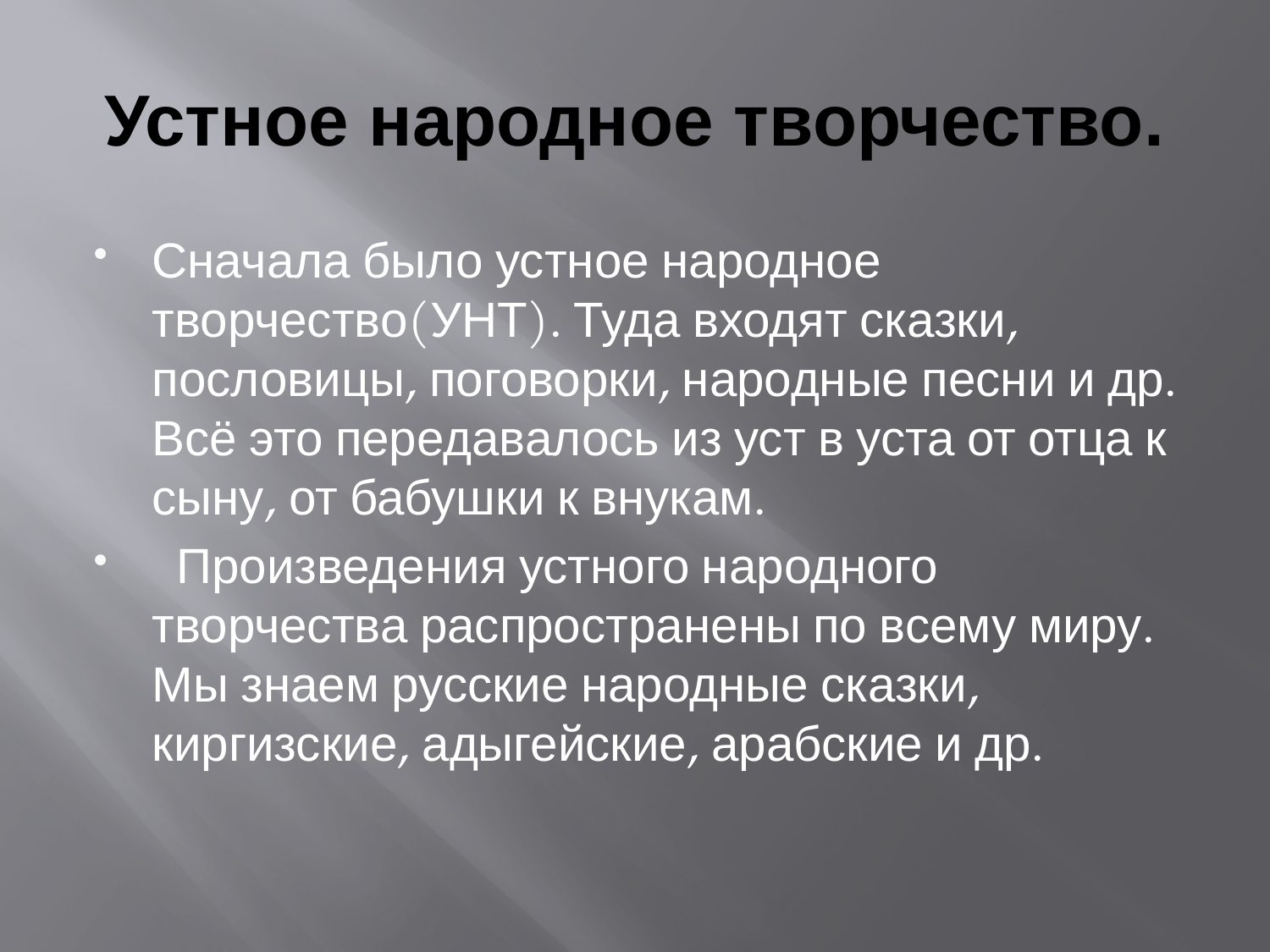

# Устное народное творчество.
Сначала было устное народное творчество(УНТ). Туда входят сказки, пословицы, поговорки, народные песни и др. Всё это передавалось из уст в уста от отца к сыну, от бабушки к внукам.
  Произведения устного народного творчества распространены по всему миру. Мы знаем русские народные сказки, киргизские, адыгейские, арабские и др.